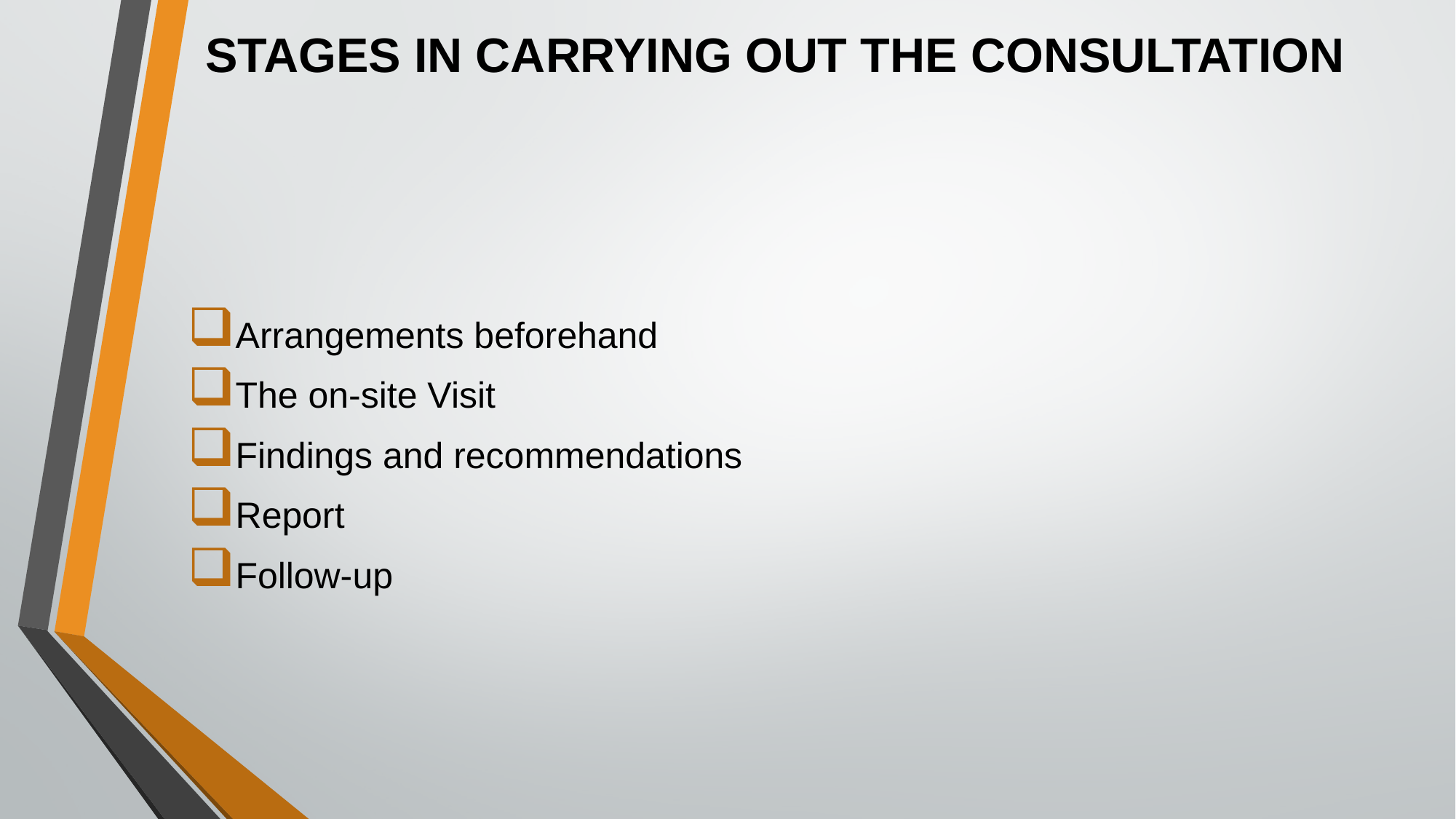

# STAGES IN CARRYING OUT THE CONSULTATION
Arrangements beforehand
The on-site Visit
Findings and recommendations
Report
Follow-up